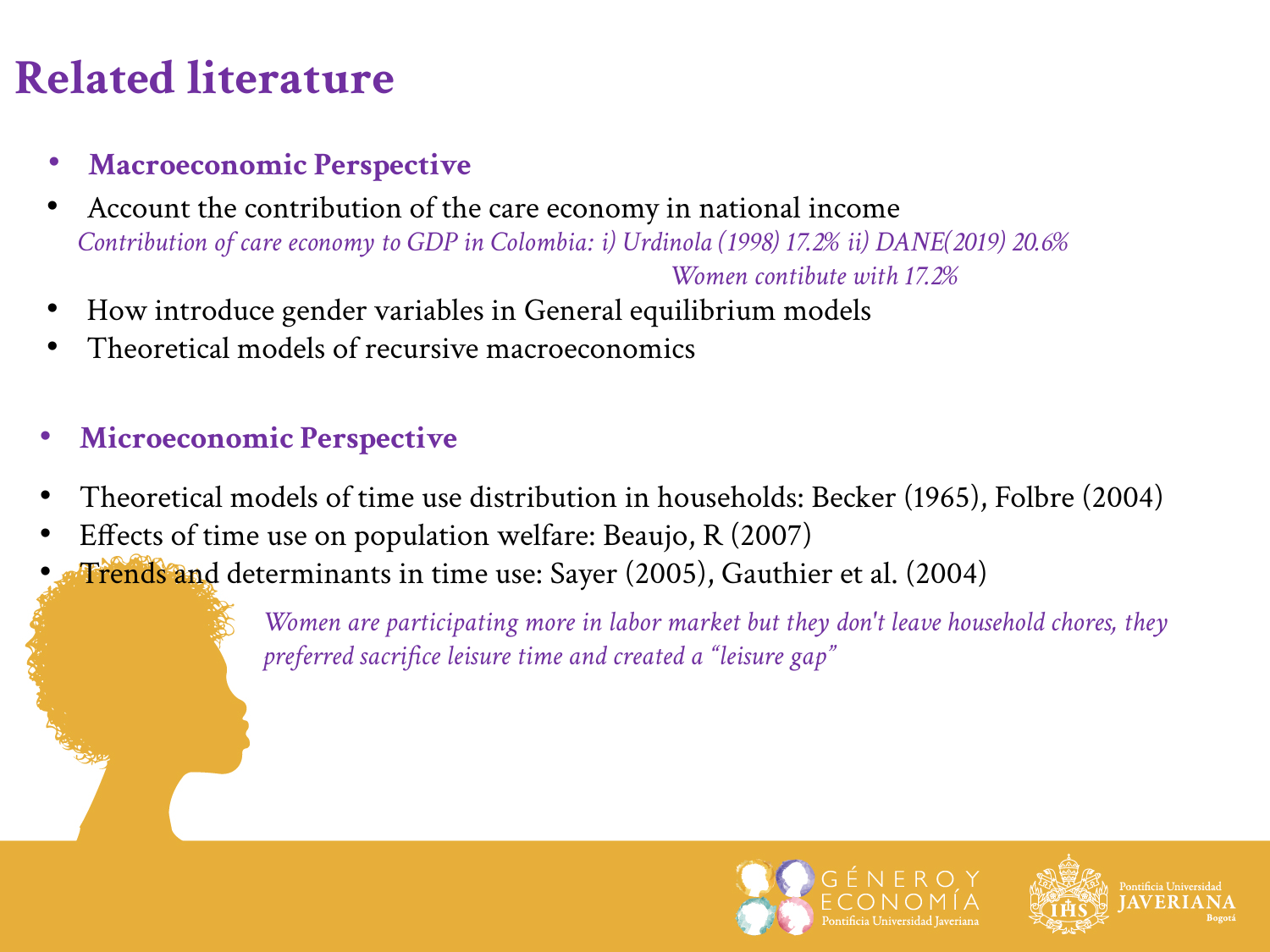

Related literature
Macroeconomic Perspective
Account the contribution of the care economy in national income
Contribution of care economy to GDP in Colombia: i) Urdinola (1998) 17.2% ii) DANE(2019) 20.6%
Women contibute with 17.2%
How introduce gender variables in General equilibrium models
Theoretical models of recursive macroeconomics
Microeconomic Perspective
Theoretical models of time use distribution in households: Becker (1965), Folbre (2004)
Effects of time use on population welfare: Beaujo, R (2007)
Trends and determinants in time use: Sayer (2005), Gauthier et al. (2004)
Women are participating more in labor market but they don't leave household chores, they preferred sacrifice leisure time and created a “leisure gap”